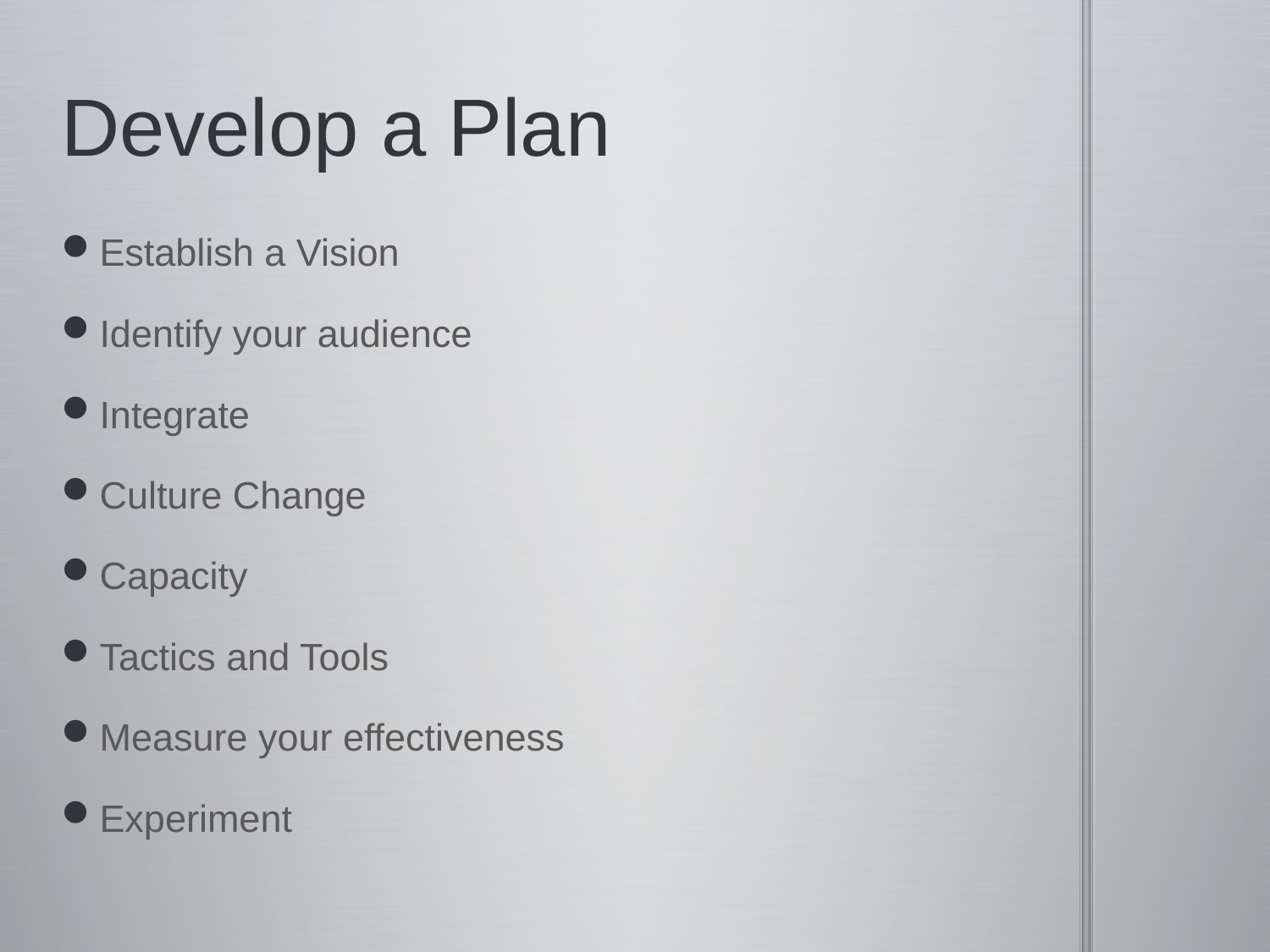

# Develop a Plan
Establish a Vision
Identify your audience
Integrate
Culture Change
Capacity
Tactics and Tools
Measure your effectiveness
Experiment